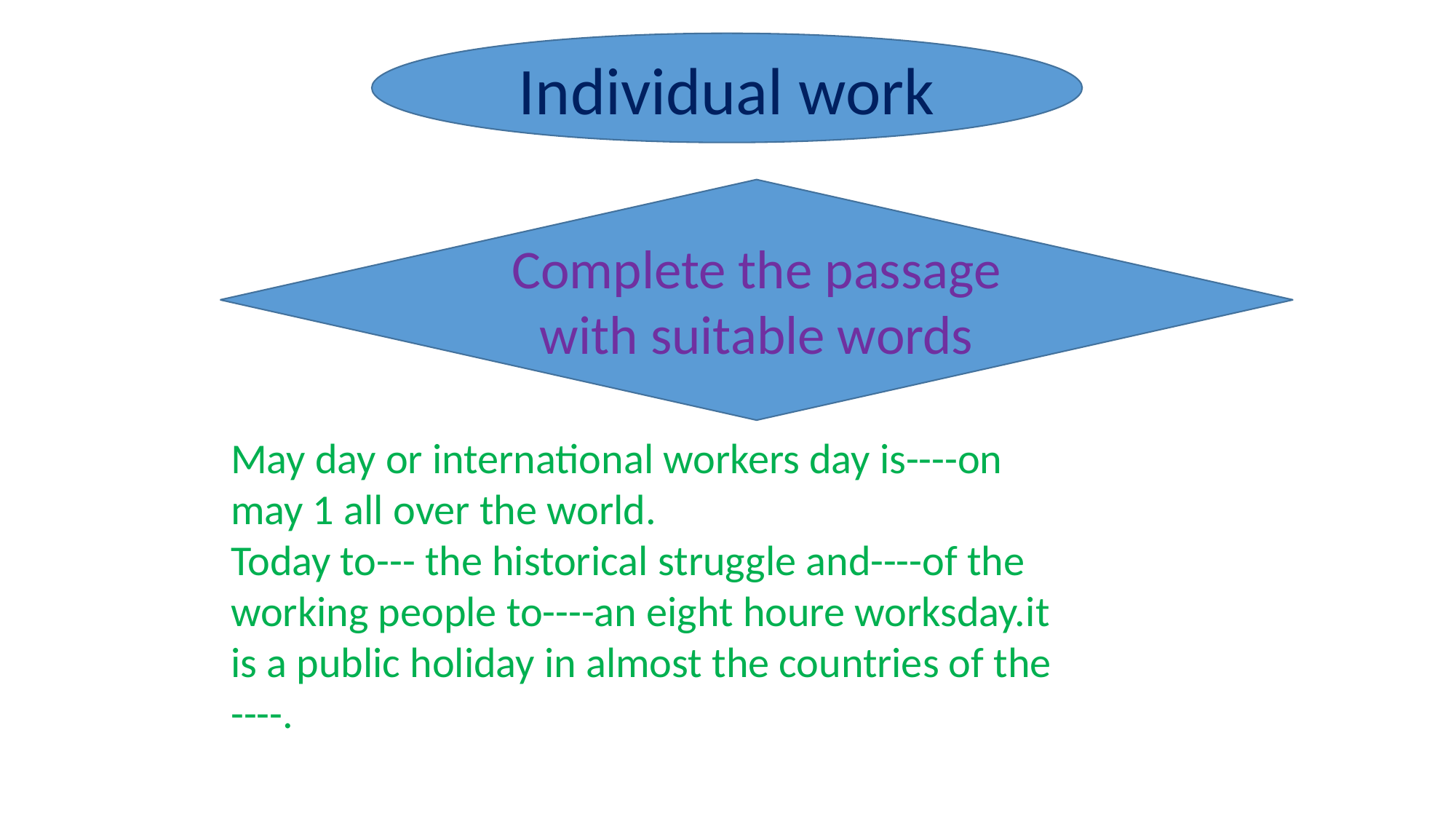

Individual work
Complete the passage with suitable words
May day or international workers day is----on may 1 all over the world.
Today to--- the historical struggle and----of the working people to----an eight houre worksday.it is a public holiday in almost the countries of the ----.